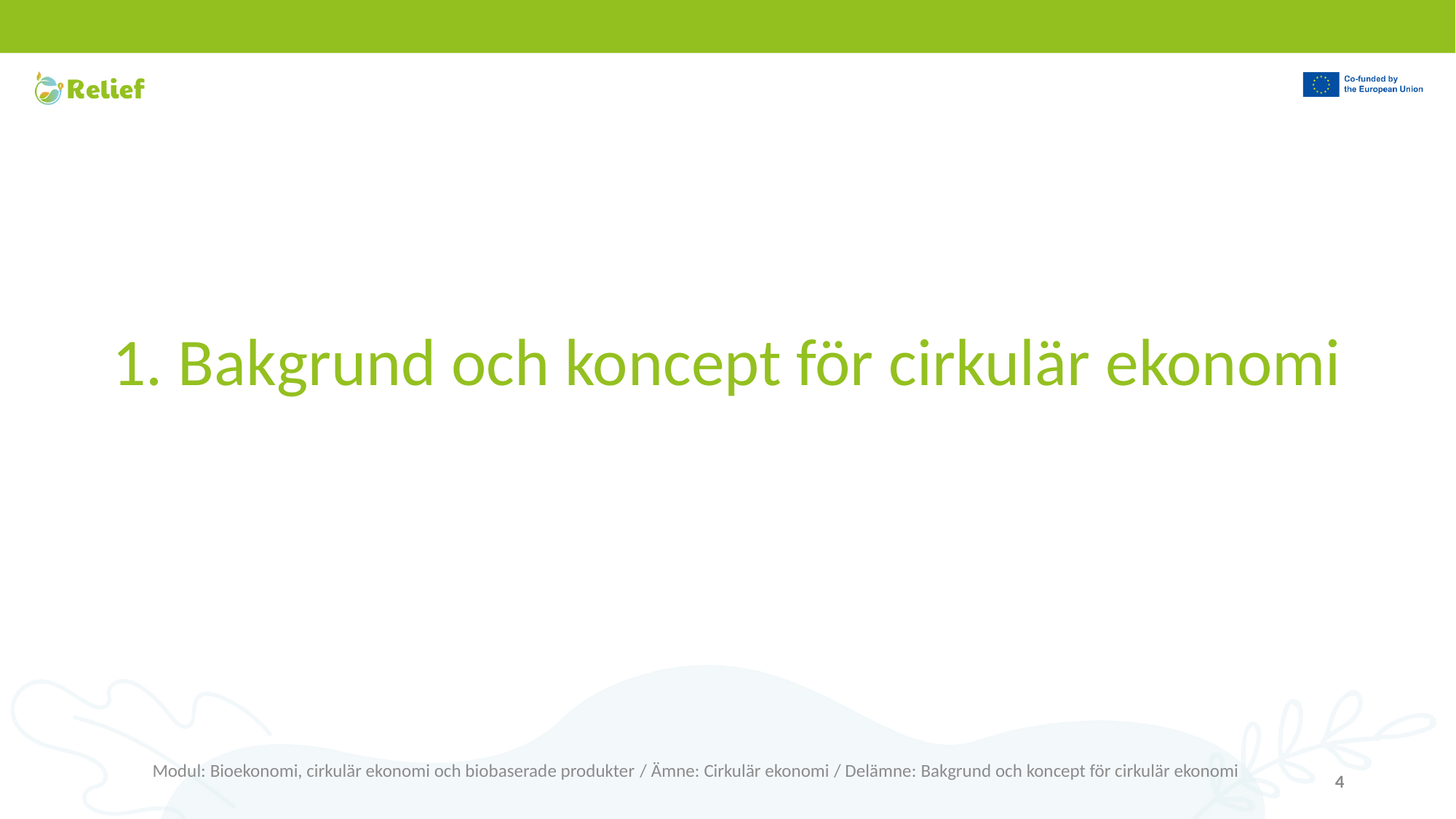

1. Bakgrund och koncept för cirkulär ekonomi
Modul: Bioekonomi, cirkulär ekonomi och biobaserade produkter / Ämne: Cirkulär ekonomi / Delämne: Bakgrund och koncept för cirkulär ekonomi

4